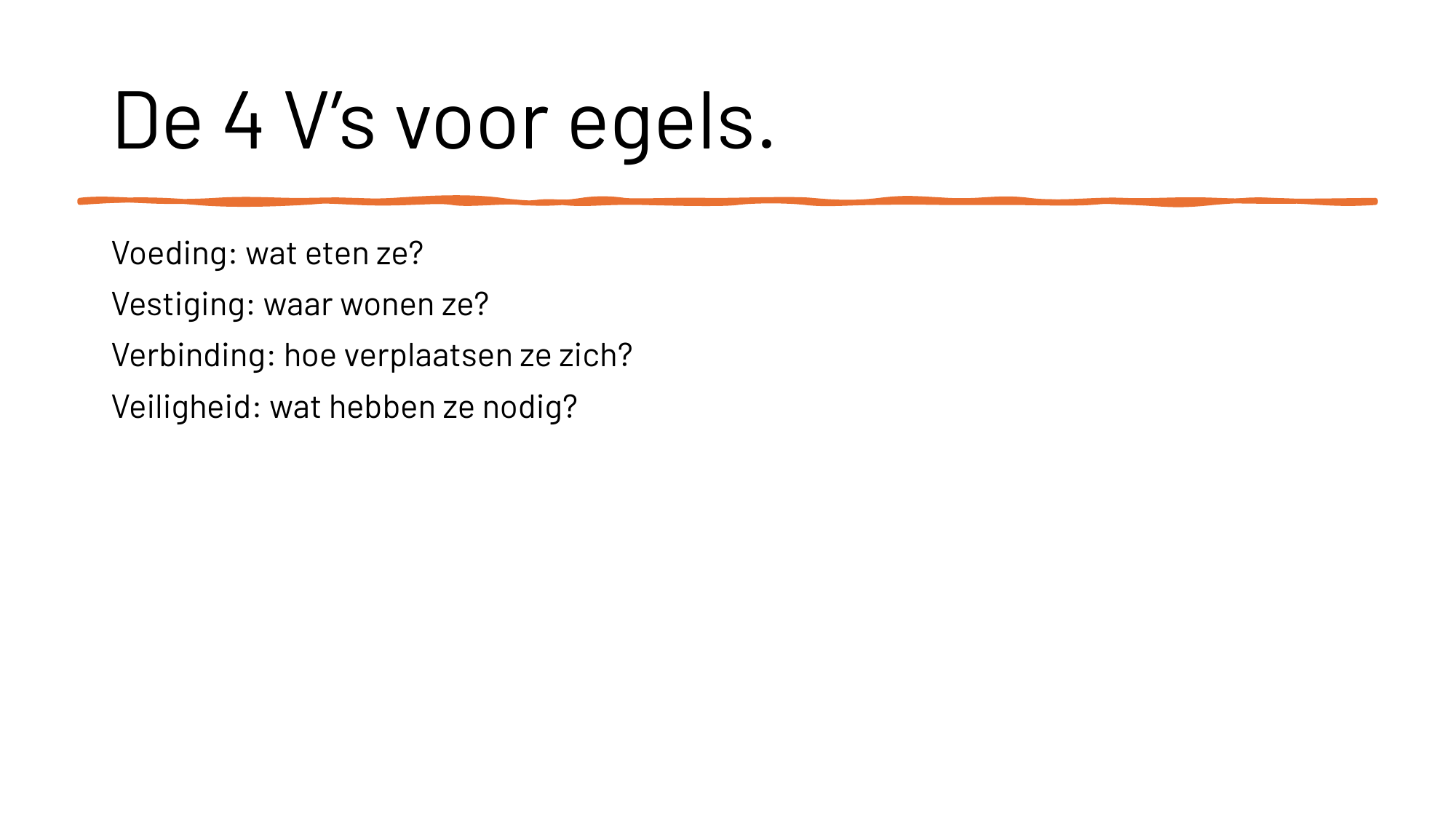

# De 4 V’s voor egels.

Voeding: wat eten ze?
Vestiging: waar wonen ze?
Verbinding: hoe verplaatsen ze zich?
Veiligheid: wat hebben ze nodig?